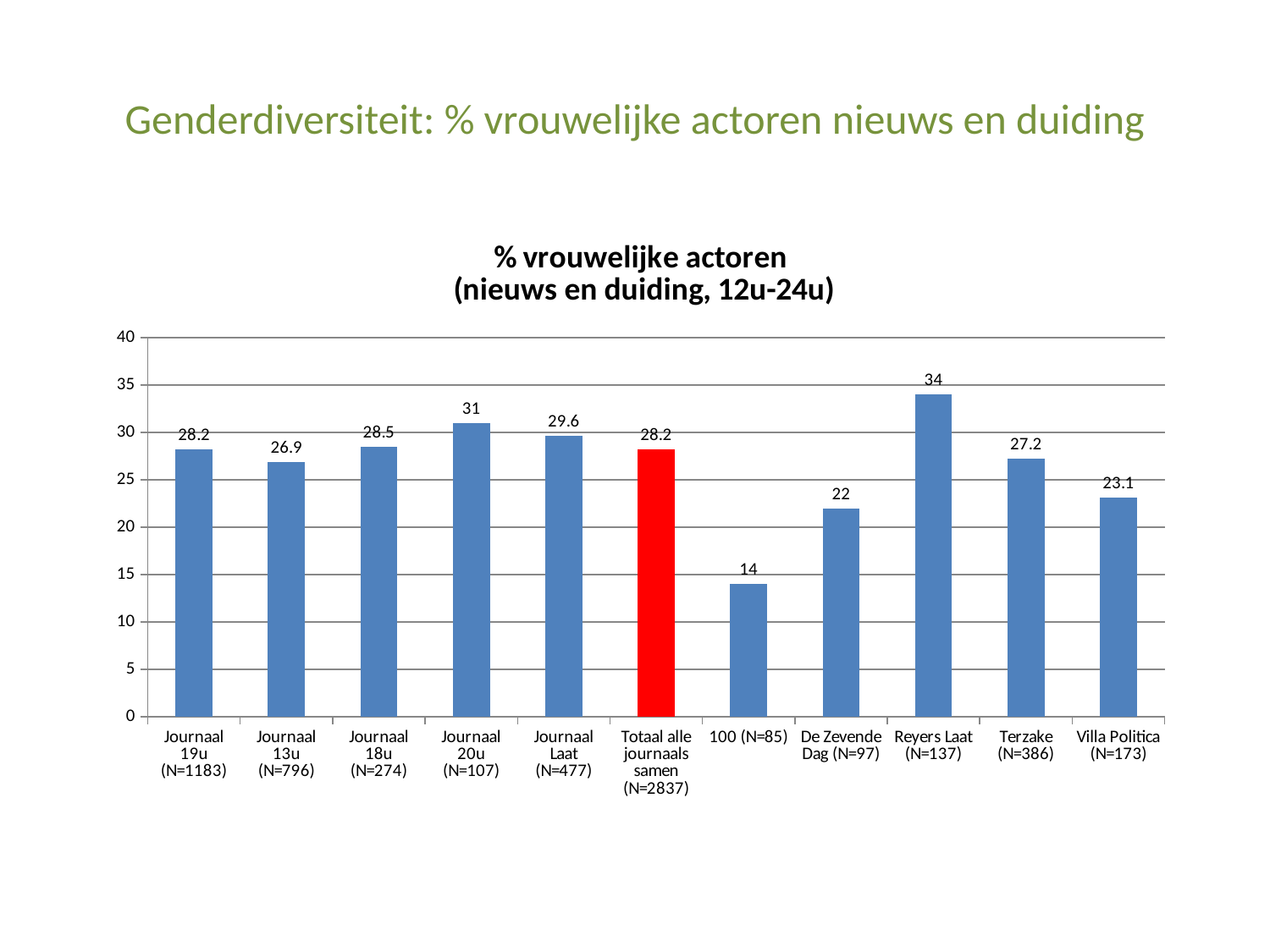

# Genderdiversiteit: % vrouwelijke actoren nieuws en duiding

### Chart: % vrouwelijke actoren
 (nieuws en duiding, 12u-24u)

| Category | % vrouwelijke actoren |
|---|---|
| Journaal 19u (N=1183) | 28.2 |
| Journaal 13u (N=796) | 26.9 |
| Journaal 18u (N=274) | 28.5 |
| Journaal 20u (N=107) | 31.0 |
| Journaal Laat (N=477) | 29.6 |
| Totaal alle journaals samen (N=2837) | 28.2 |
| 100 (N=85) | 14.0 |
| De Zevende Dag (N=97) | 22.0 |
| Reyers Laat (N=137) | 34.0 |
| Terzake (N=386) | 27.2 |
| Villa Politica (N=173) | 23.1 |